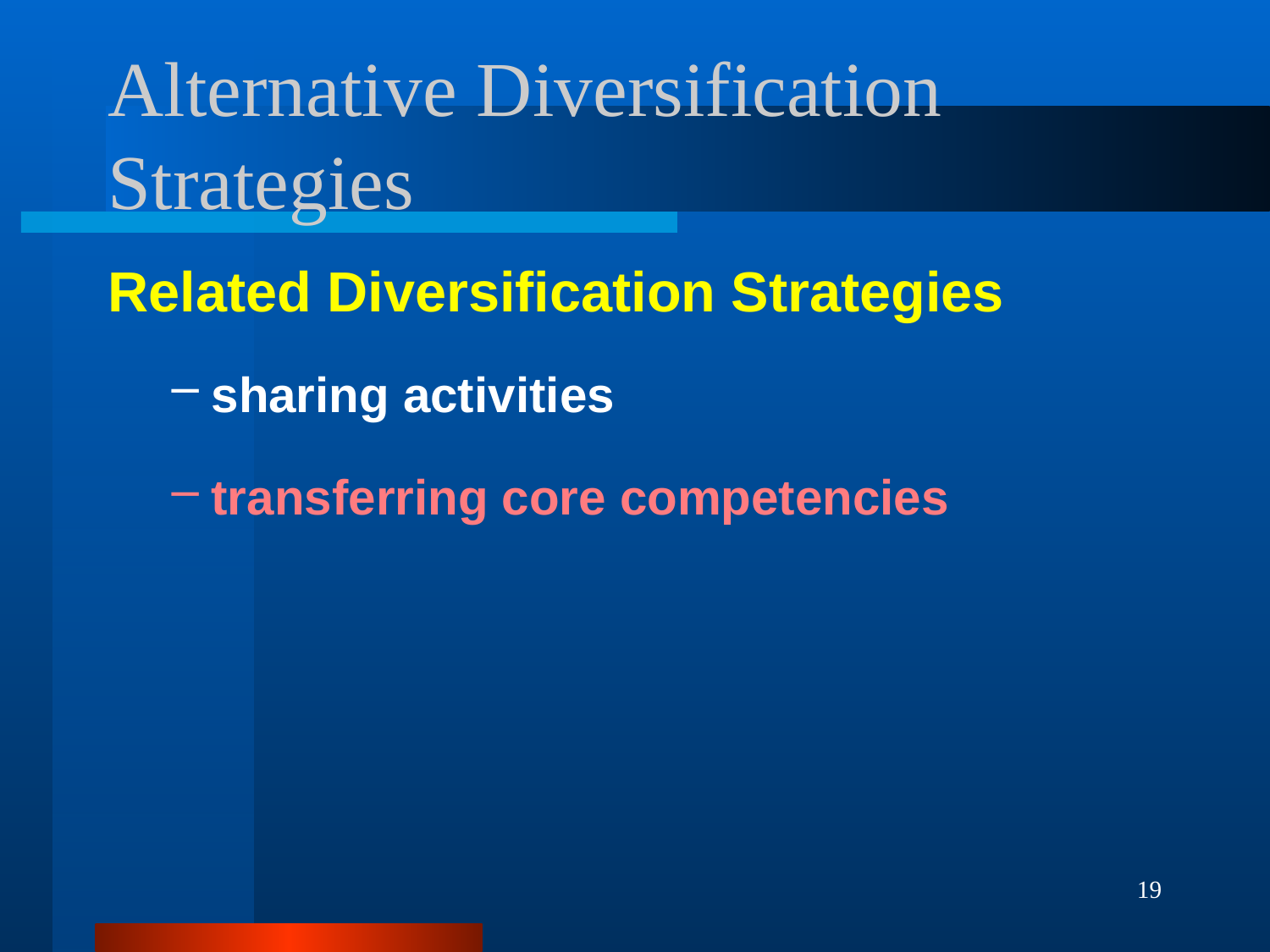

# Alternative Diversification Strategies
Related Diversification Strategies
sharing activities
transferring core competencies
19